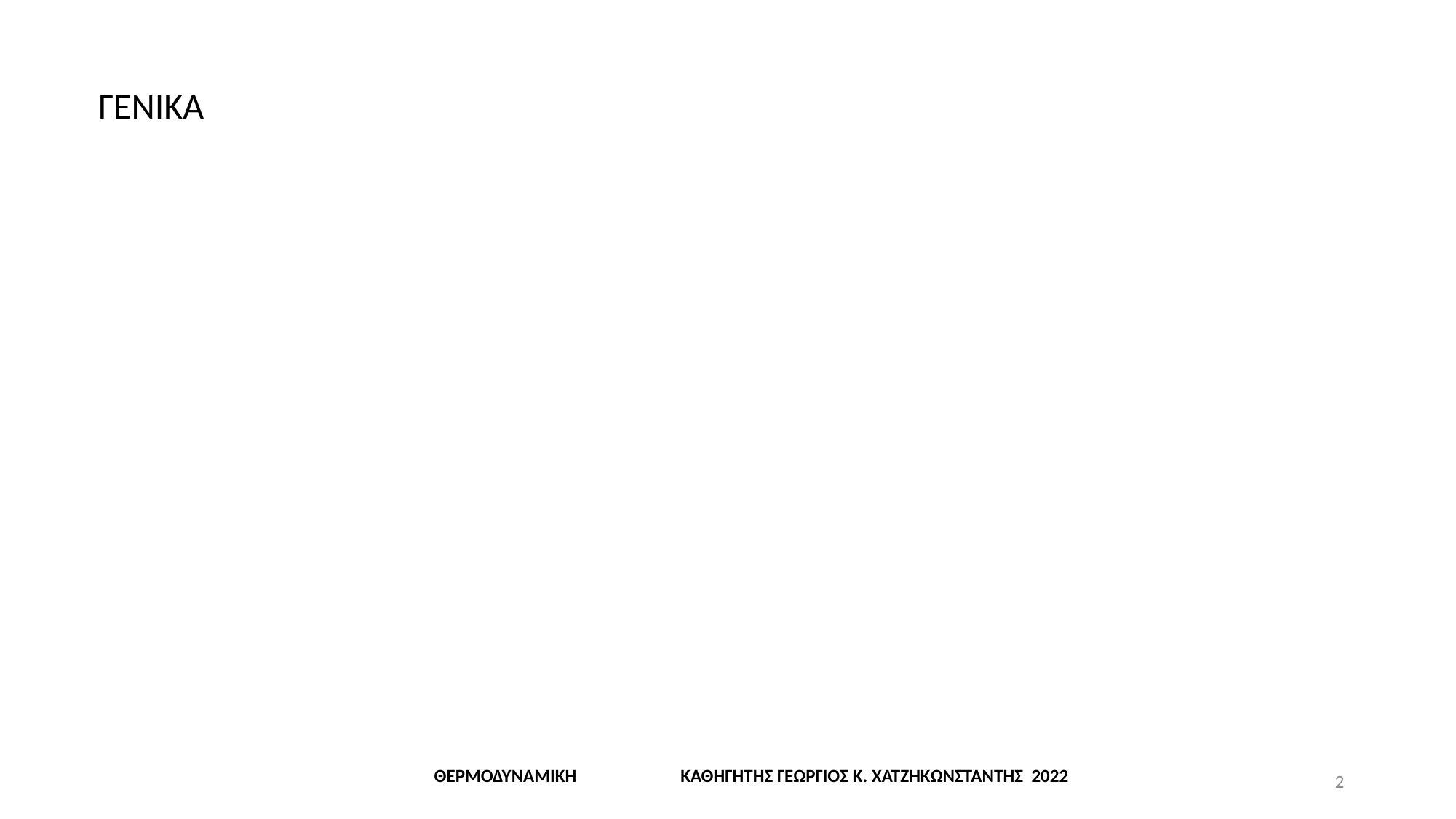

ΓΕΝΙΚΑ
ΘΕΡΜΟΔΥΝΑΜΙΚΗ                         ΚΑΘΗΓΗΤΗΣ ΓΕΩΡΓΙΟΣ Κ. ΧΑΤΖΗΚΩΝΣΤΑΝΤΗΣ  2022
2